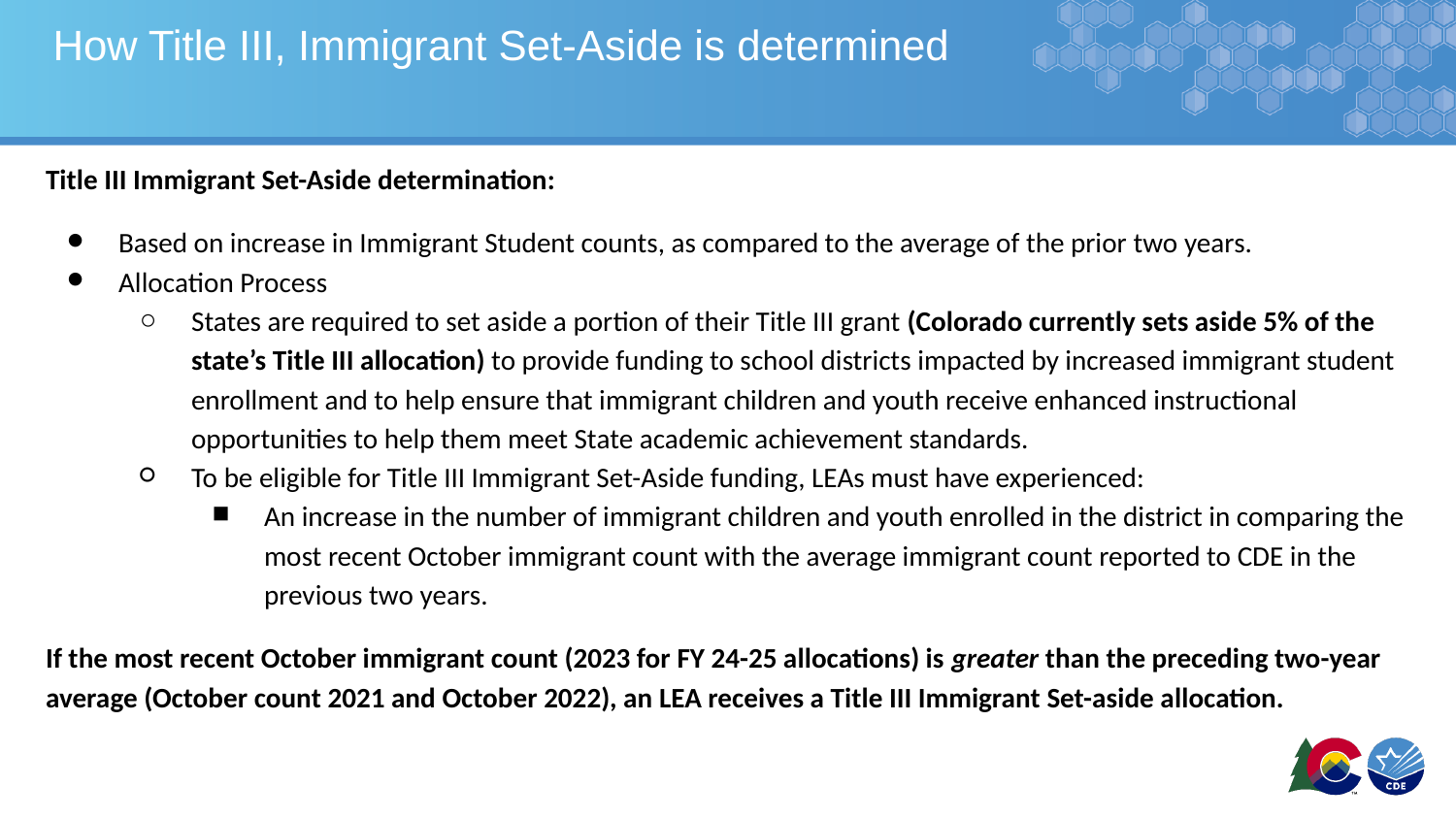

# How Title III, Immigrant Set-Aside is determined
Title III Immigrant Set-Aside determination:
Based on increase in Immigrant Student counts, as compared to the average of the prior two years.
Allocation Process
States are required to set aside a portion of their Title III grant (Colorado currently sets aside 5% of the state’s Title III allocation) to provide funding to school districts impacted by increased immigrant student enrollment and to help ensure that immigrant children and youth receive enhanced instructional opportunities to help them meet State academic achievement standards.
To be eligible for Title III Immigrant Set-Aside funding, LEAs must have experienced:
An increase in the number of immigrant children and youth enrolled in the district in comparing the most recent October immigrant count with the average immigrant count reported to CDE in the previous two years.
If the most recent October immigrant count (2023 for FY 24-25 allocations) is greater than the preceding two-year average (October count 2021 and October 2022), an LEA receives a Title III Immigrant Set-aside allocation.